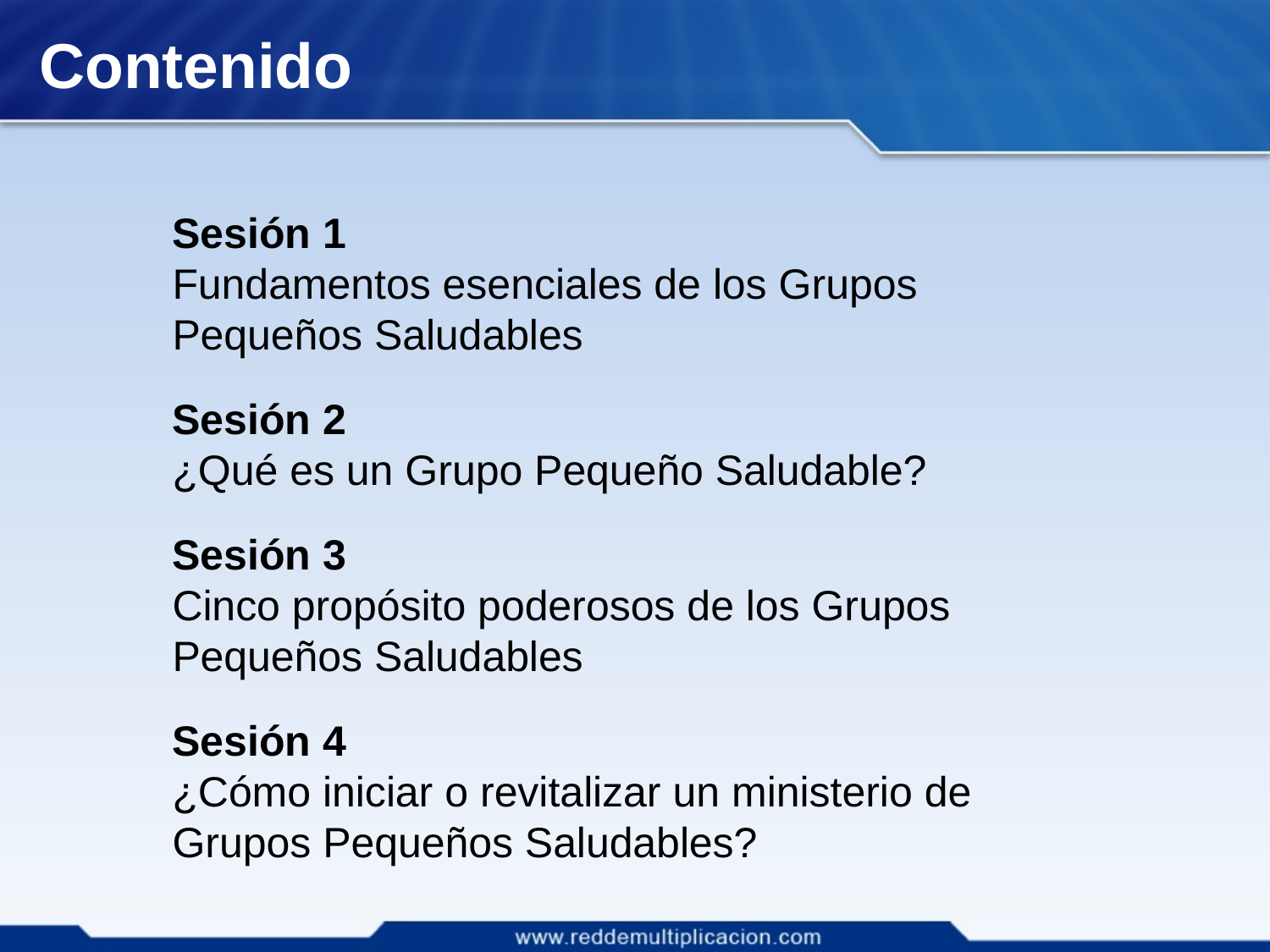

Contenido
Sesión 1
Fundamentos esenciales de los Grupos Pequeños Saludables

Sesión 2
¿Qué es un Grupo Pequeño Saludable?

Sesión 3
Cinco propósito poderosos de los Grupos Pequeños Saludables

Sesión 4
¿Cómo iniciar o revitalizar un ministerio de Grupos Pequeños Saludables?